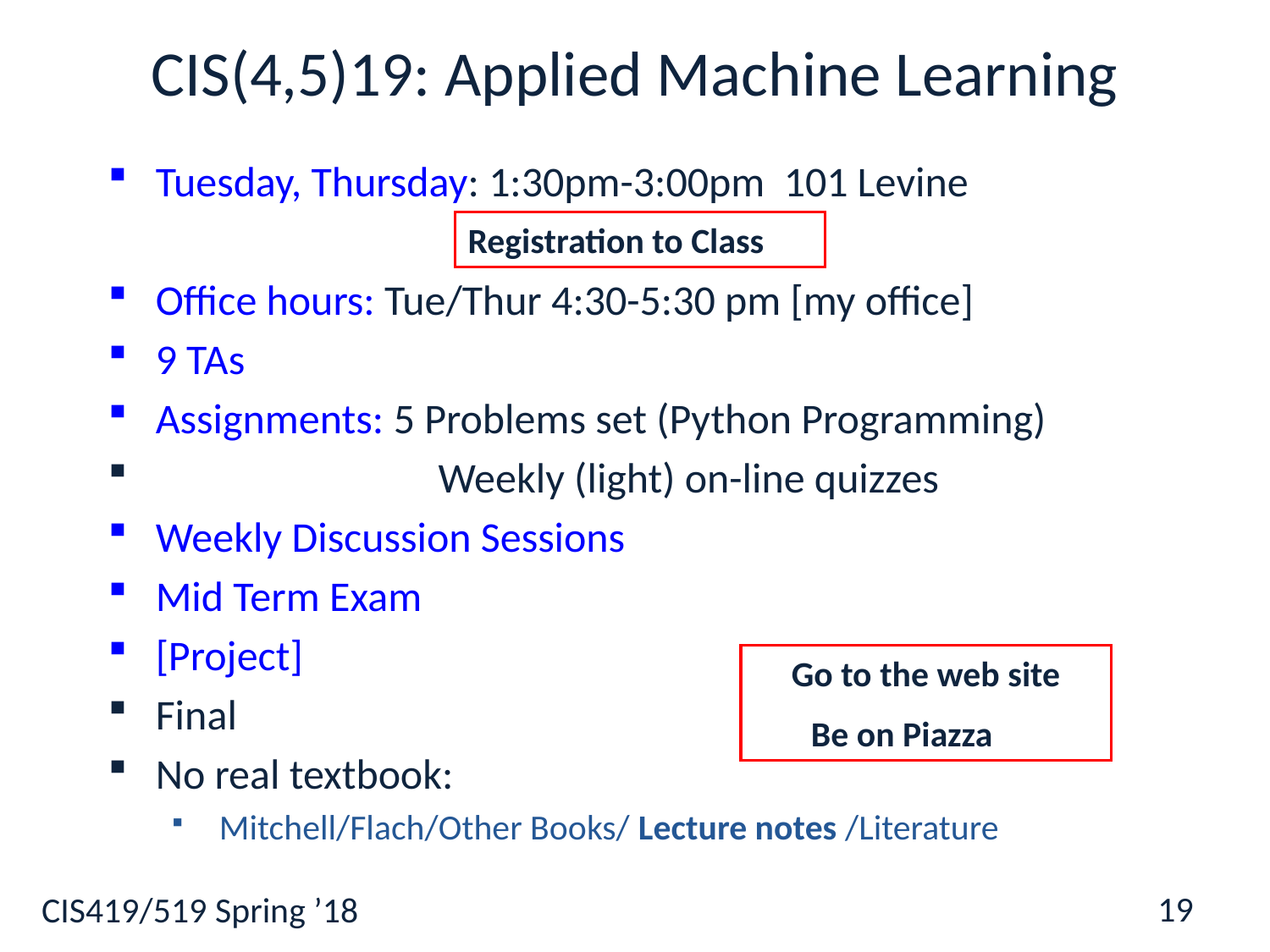

# CIS(4,5)19: Applied Machine Learning
Tuesday, Thursday: 1:30pm-3:00pm  101 Levine

Office hours: Tue/Thur 4:30-5:30 pm [my office]
9 TAs
Assignments: 5 Problems set (Python Programming)
		   Weekly (light) on-line quizzes
Weekly Discussion Sessions
Mid Term Exam
[Project]
Final
No real textbook:
 Mitchell/Flach/Other Books/ Lecture notes /Literature
Registration to Class
Go to the web site
Be on Piazza
19